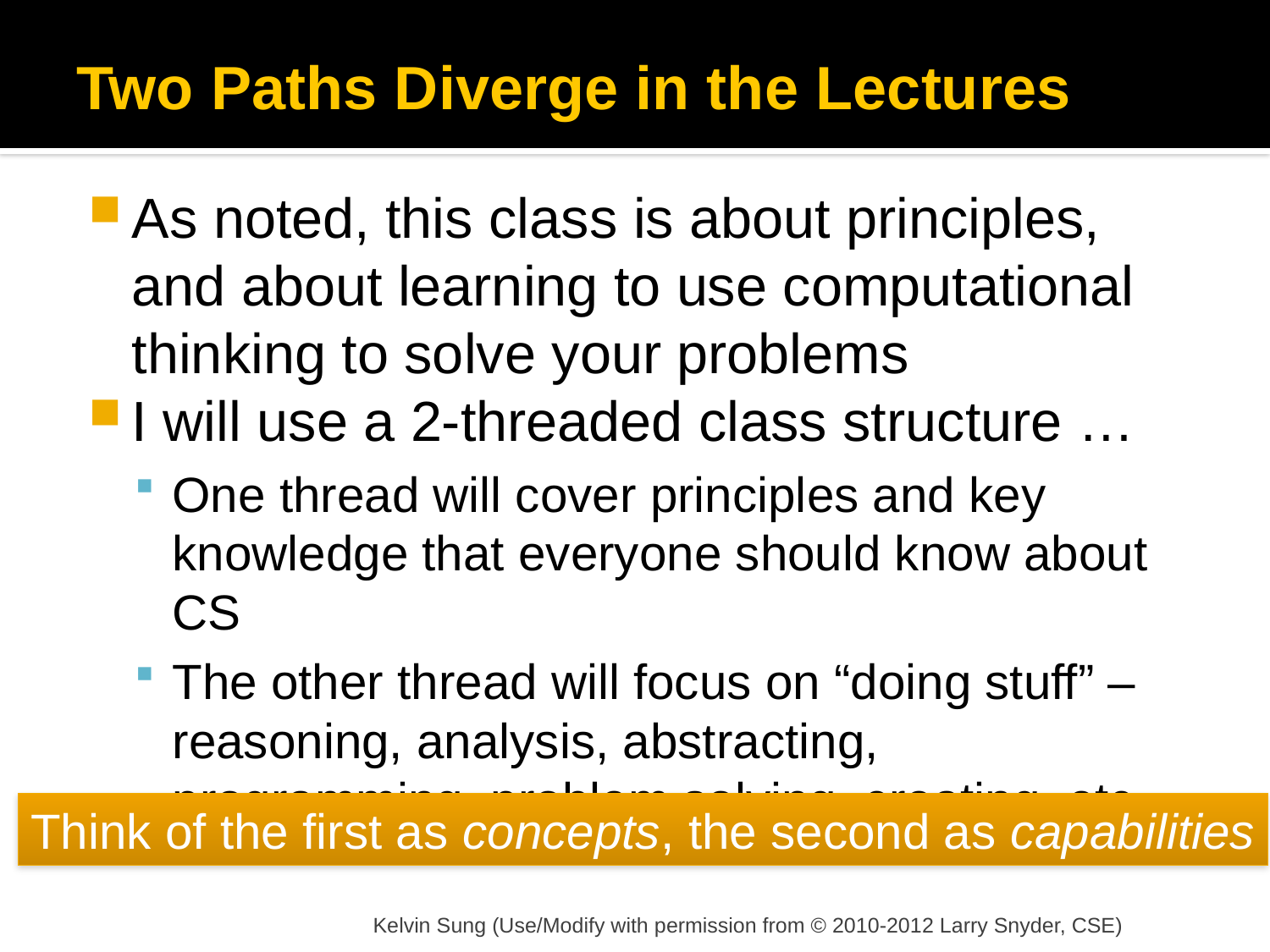

# Two Paths Diverge in the Lectures
As noted, this class is about principles, and about learning to use computational thinking to solve your problems
I will use a 2-threaded class structure …
One thread will cover principles and key knowledge that everyone should know about CS
The other thread will focus on “doing stuff” – reasoning, analysis, abstracting, programming, problem solving, creating, etc.
Think of the first as concepts, the second as capabilities
Kelvin Sung (Use/Modify with permission from © 2010-2012 Larry Snyder, CSE)